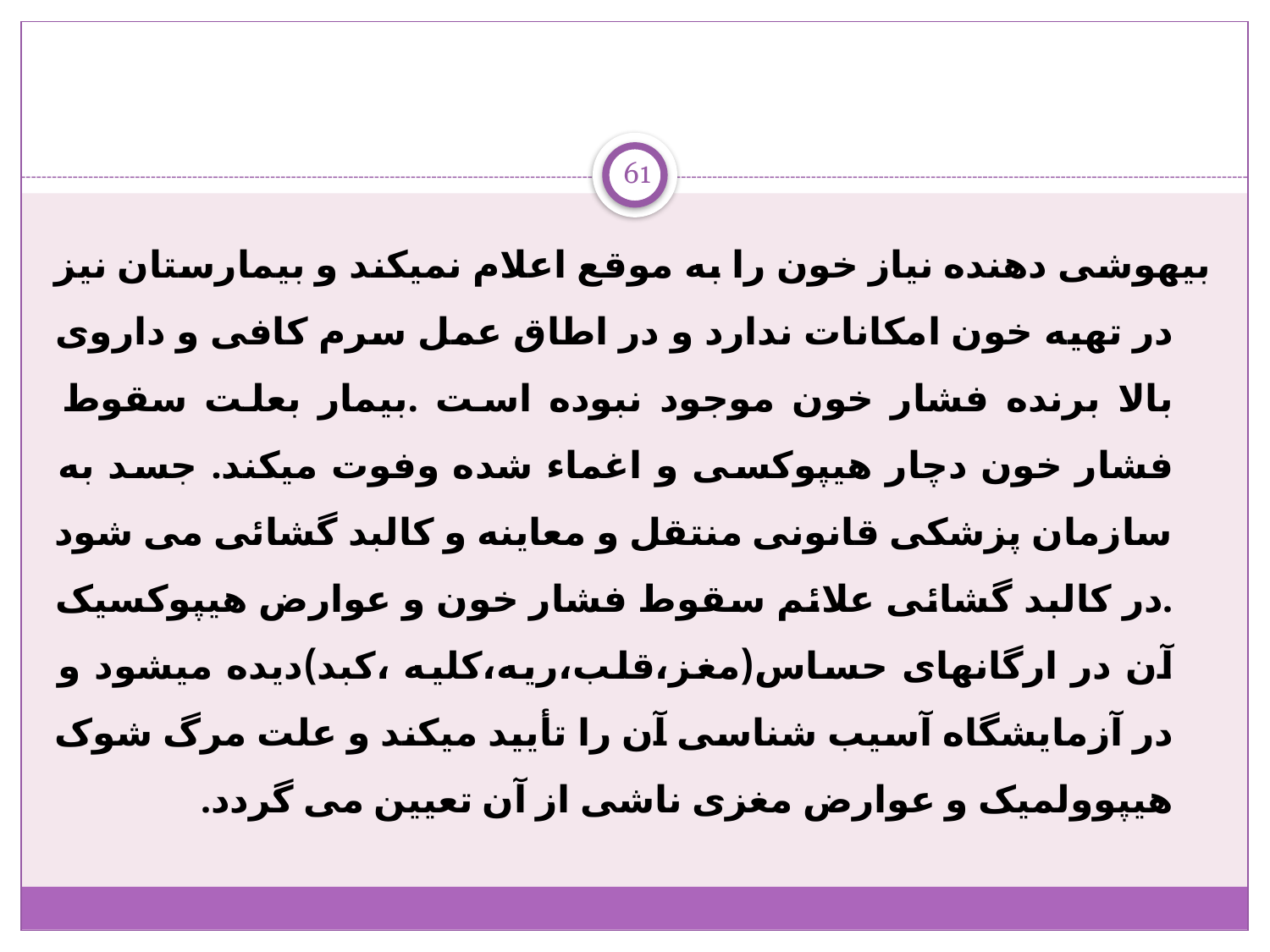

61
بیهوشی دهنده نیاز خون را به موقع اعلام نمیکند و بیمارستان نیز در تهیه خون امکانات ندارد و در اطاق عمل سرم کافی و داروی بالا برنده فشار خون موجود نبوده است .بیمار بعلت سقوط فشار خون دچار هیپوکسی و اغماء شده وفوت میکند. جسد به سازمان پزشکی قانونی منتقل و معاینه و کالبد گشائی می شود .در کالبد گشائی علائم سقوط فشار خون و عوارض هیپوکسیک آن در ارگانهای حساس(مغز،قلب،ریه،کلیه ،کبد)دیده میشود و در آزمایشگاه آسیب شناسی آن را تأیید میکند و علت مرگ شوک هیپوولمیک و عوارض مغزی ناشی از آن تعیین می گردد.